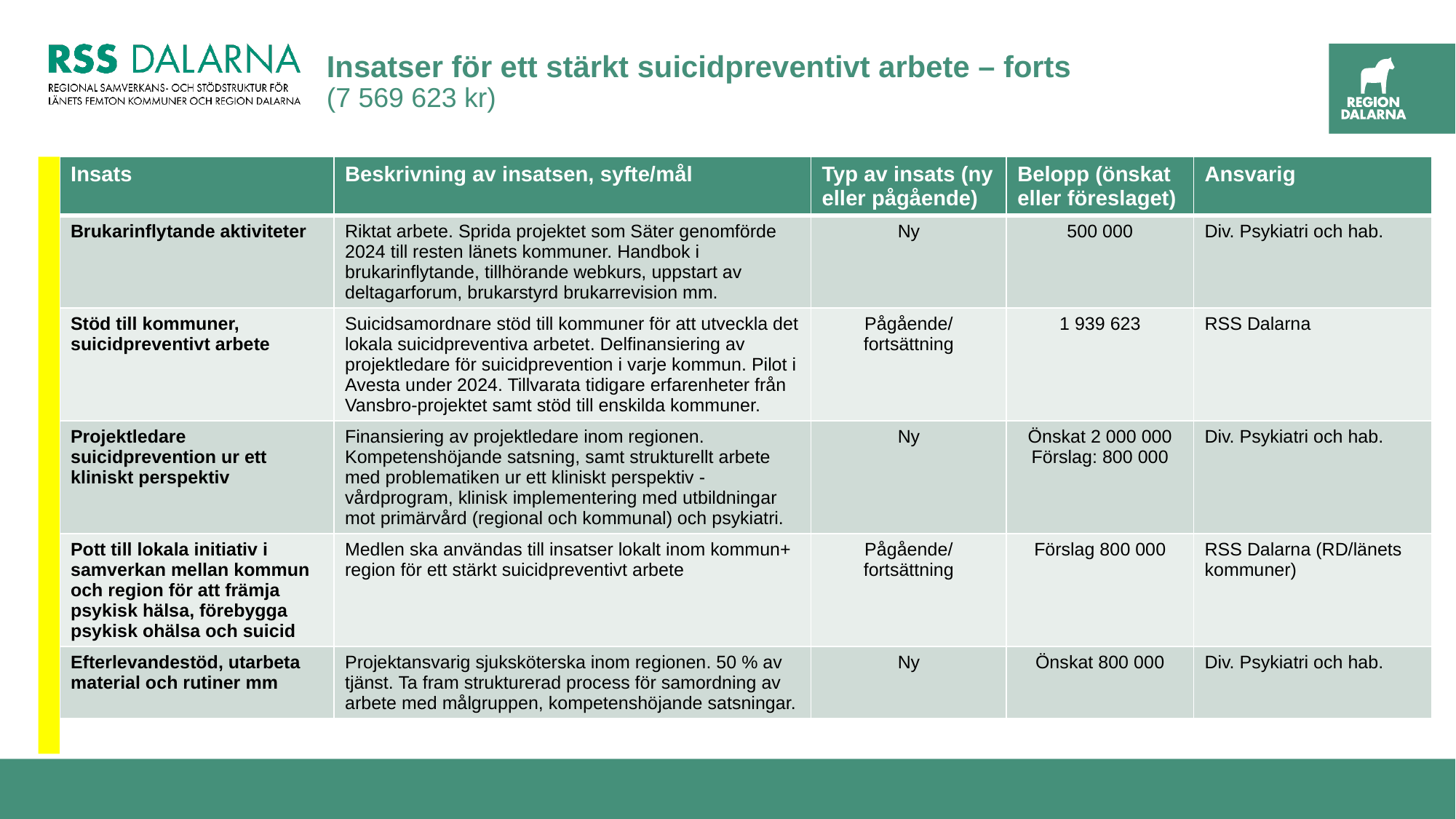

# Insatser för ett stärkt suicidpreventivt arbete – forts (7 569 623 kr)

| Insats | Beskrivning av insatsen, syfte/mål | Typ av insats (ny eller pågående) | Belopp (önskat eller föreslaget) | Ansvarig |
| --- | --- | --- | --- | --- |
| Brukarinflytande aktiviteter | Riktat arbete. Sprida projektet som Säter genomförde 2024 till resten länets kommuner. Handbok i brukarinflytande, tillhörande webkurs, uppstart av deltagarforum, brukarstyrd brukarrevision mm. | Ny | 500 000 | Div. Psykiatri och hab. |
| Stöd till kommuner, suicidpreventivt arbete | Suicidsamordnare stöd till kommuner för att utveckla det lokala suicidpreventiva arbetet. Delfinansiering av projektledare för suicidprevention i varje kommun. Pilot i Avesta under 2024. Tillvarata tidigare erfarenheter från Vansbro-projektet samt stöd till enskilda kommuner. | Pågående/ fortsättning | 1 939 623 | RSS Dalarna |
| Projektledare suicidprevention ur ett kliniskt perspektiv | Finansiering av projektledare inom regionen. Kompetenshöjande satsning, samt strukturellt arbete med problematiken ur ett kliniskt perspektiv - vårdprogram, klinisk implementering med utbildningar mot primärvård (regional och kommunal) och psykiatri. | Ny | Önskat 2 000 000 Förslag: 800 000 | Div. Psykiatri och hab. |
| Pott till lokala initiativ i samverkan mellan kommun och region för att främja psykisk hälsa, förebygga psykisk ohälsa och suicid | Medlen ska användas till insatser lokalt inom kommun+ region för ett stärkt suicidpreventivt arbete | Pågående/ fortsättning | Förslag 800 000 | RSS Dalarna (RD/länets kommuner) |
| Efterlevandestöd, utarbeta material och rutiner mm | Projektansvarig sjuksköterska inom regionen. 50 % av tjänst. Ta fram strukturerad process för samordning av arbete med målgruppen, kompetenshöjande satsningar. | Ny | Önskat 800 000 | Div. Psykiatri och hab. |